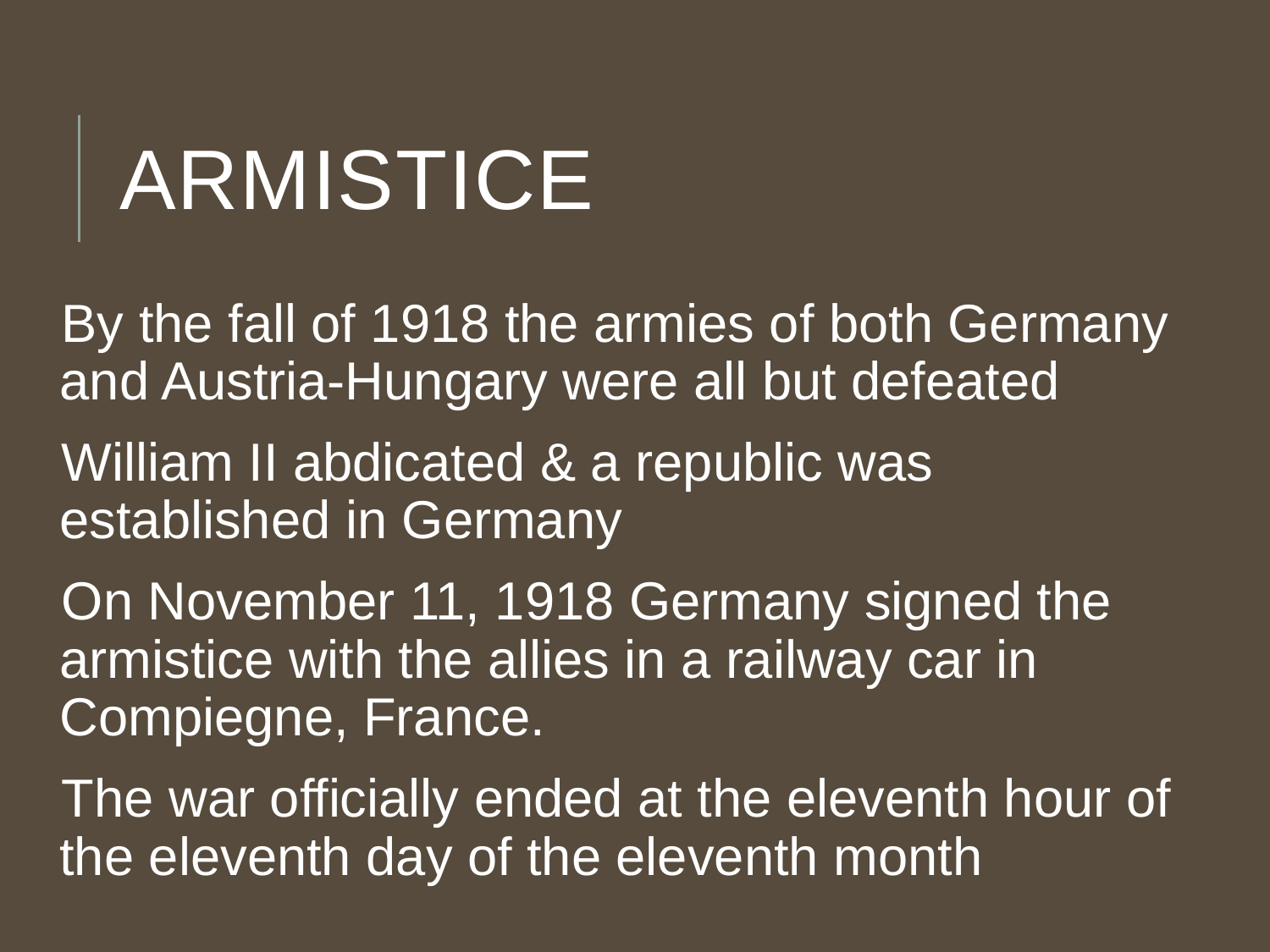

# Armistice
By the fall of 1918 the armies of both Germany and Austria-Hungary were all but defeated
William II abdicated & a republic was established in Germany
On November 11, 1918 Germany signed the armistice with the allies in a railway car in Compiegne, France.
The war officially ended at the eleventh hour of the eleventh day of the eleventh month